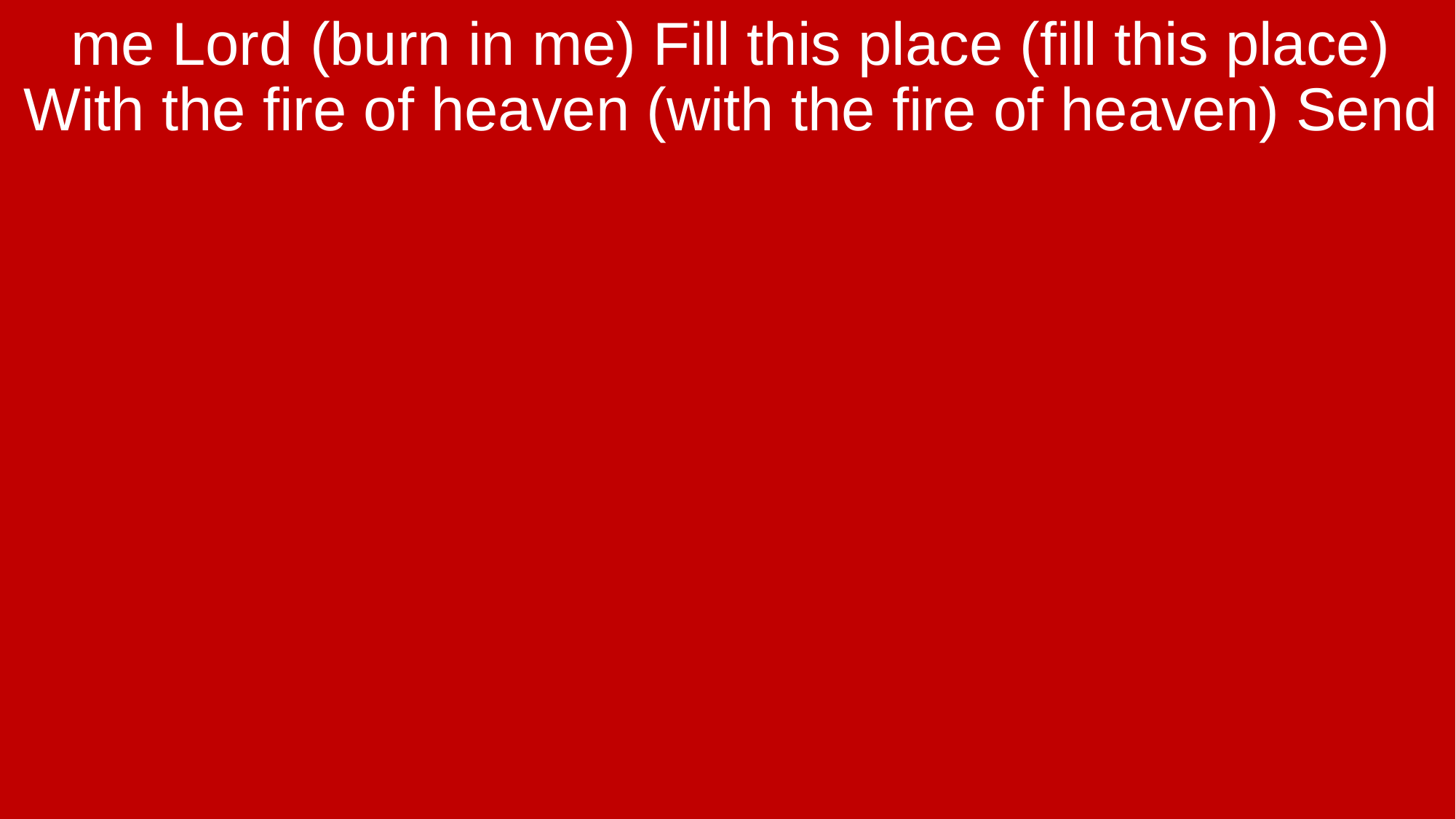

me Lord (burn in me) Fill this place (fill this place) With the fire of heaven (with the fire of heaven) Send